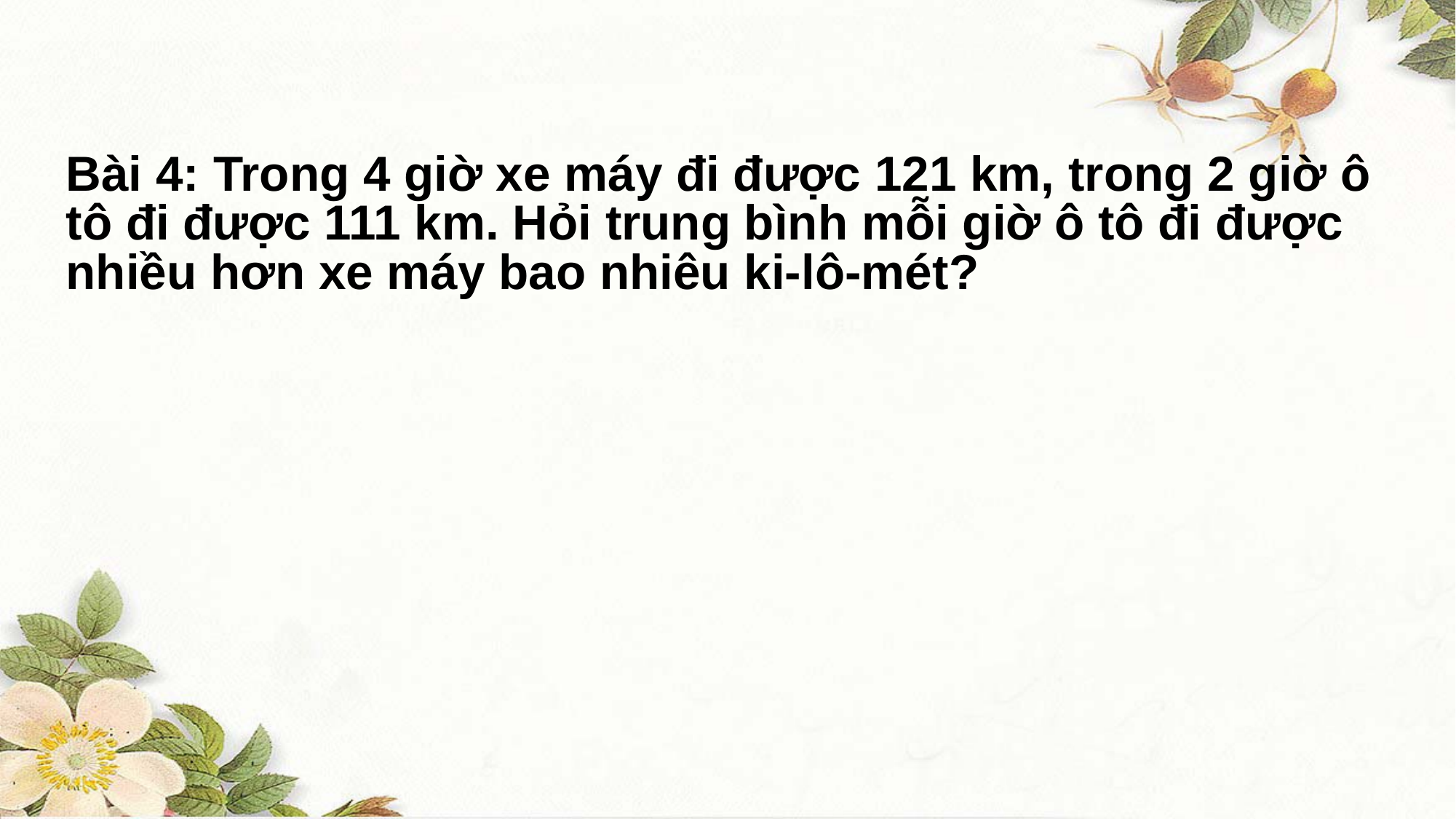

# Bài 4: Trong 4 giờ xe máy đi được 121 km, trong 2 giờ ô tô đi được 111 km. Hỏi trung bình mỗi giờ ô tô đi được nhiều hơn xe máy bao nhiêu ki-lô-mét?